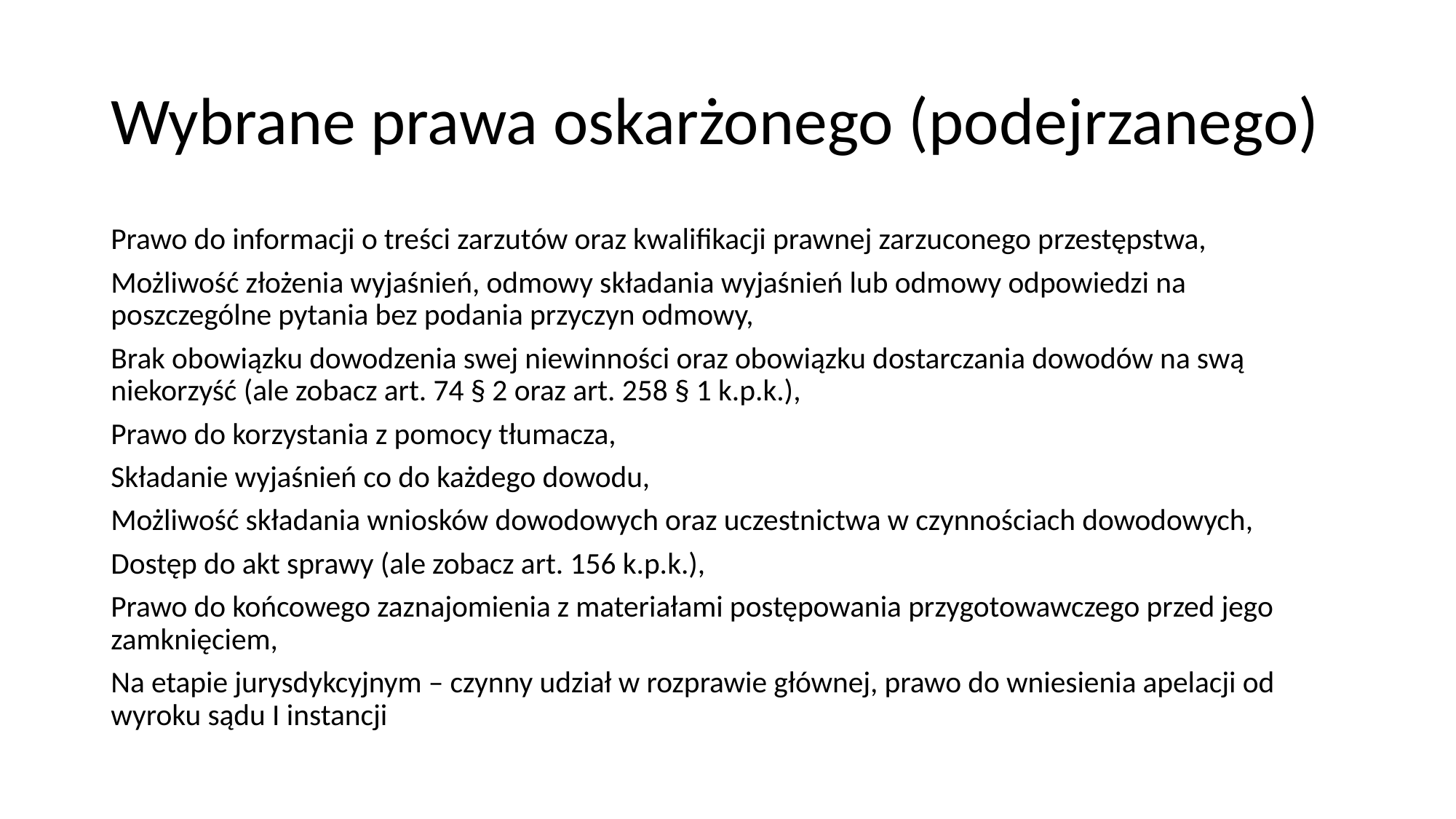

# Wybrane prawa oskarżonego (podejrzanego)
Prawo do informacji o treści zarzutów oraz kwalifikacji prawnej zarzuconego przestępstwa,
Możliwość złożenia wyjaśnień, odmowy składania wyjaśnień lub odmowy odpowiedzi na poszczególne pytania bez podania przyczyn odmowy,
Brak obowiązku dowodzenia swej niewinności oraz obowiązku dostarczania dowodów na swą niekorzyść (ale zobacz art. 74 § 2 oraz art. 258 § 1 k.p.k.),
Prawo do korzystania z pomocy tłumacza,
Składanie wyjaśnień co do każdego dowodu,
Możliwość składania wniosków dowodowych oraz uczestnictwa w czynnościach dowodowych,
Dostęp do akt sprawy (ale zobacz art. 156 k.p.k.),
Prawo do końcowego zaznajomienia z materiałami postępowania przygotowawczego przed jego zamknięciem,
Na etapie jurysdykcyjnym – czynny udział w rozprawie głównej, prawo do wniesienia apelacji od wyroku sądu I instancji